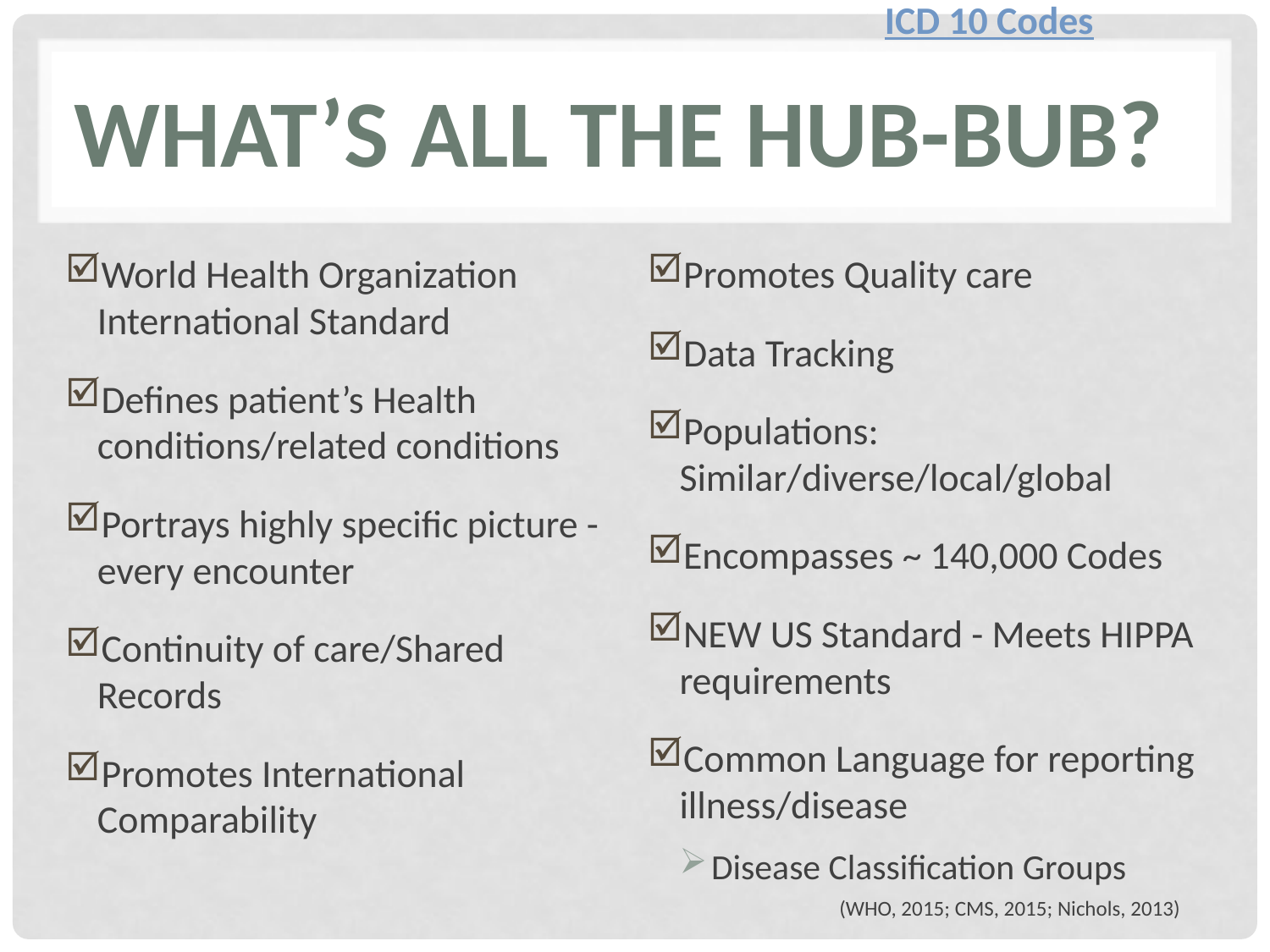

ICD 10 Codes

# WHAT’S ALL THE HUB-BUB?

World Health Organization International Standard
Defines patient’s Health conditions/related conditions
Portrays highly specific picture -every encounter
Continuity of care/Shared Records
Promotes International Comparability

Promotes Quality care
Data Tracking
Populations: Similar/diverse/local/global
Encompasses ~ 140,000 Codes
NEW US Standard - Meets HIPPA requirements
Common Language for reporting illness/disease
Disease Classification Groups

(WHO, 2015; CMS, 2015; Nichols, 2013)